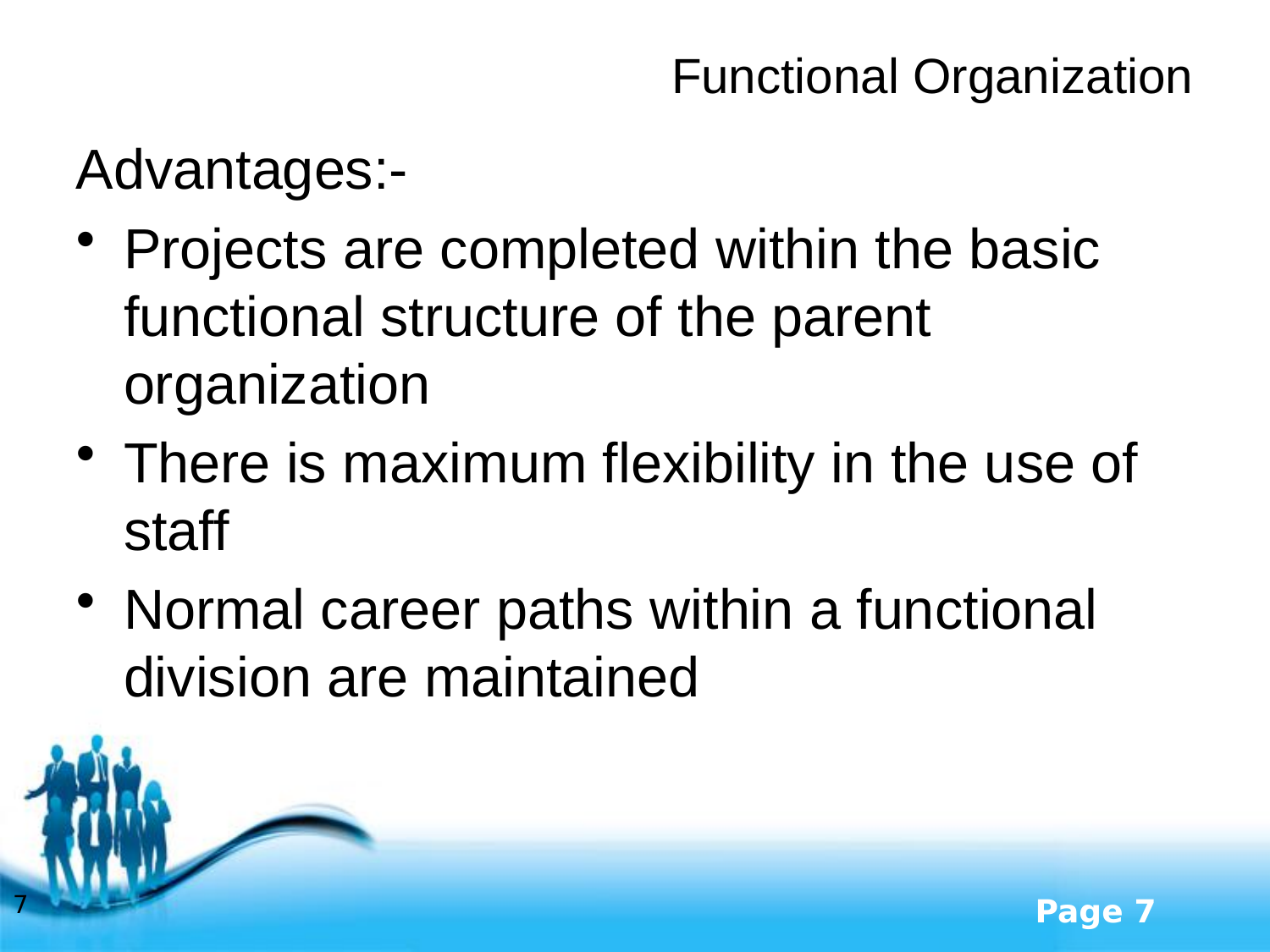

# Functional Organization
Advantages:-
Projects are completed within the basic functional structure of the parent organization
There is maximum flexibility in the use of staff
Normal career paths within a functional division are maintained

7